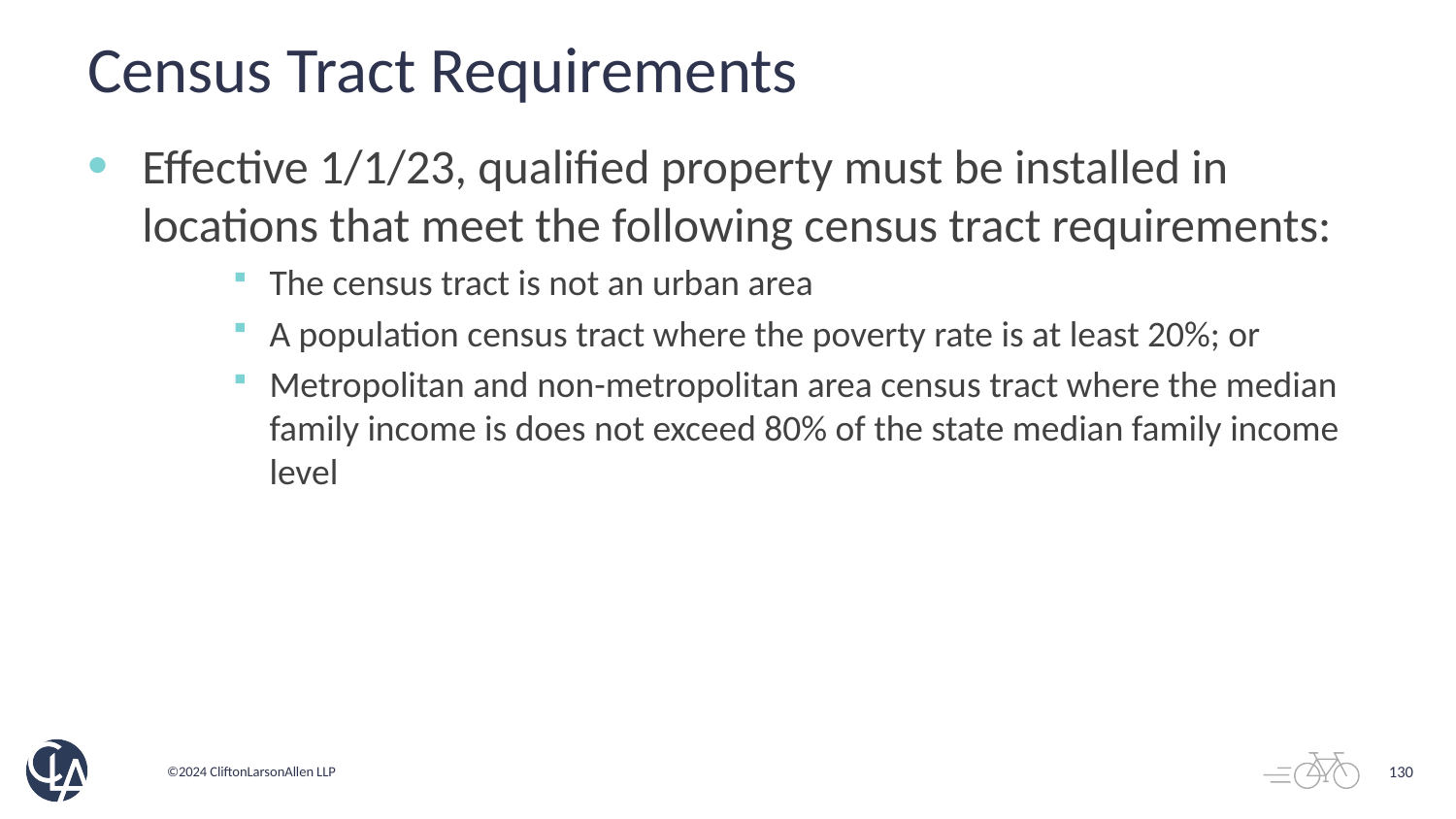

# Census Tract Requirements
Effective 1/1/23, qualified property must be installed in locations that meet the following census tract requirements:
The census tract is not an urban area
A population census tract where the poverty rate is at least 20%; or
Metropolitan and non-metropolitan area census tract where the median family income is does not exceed 80% of the state median family income level

130